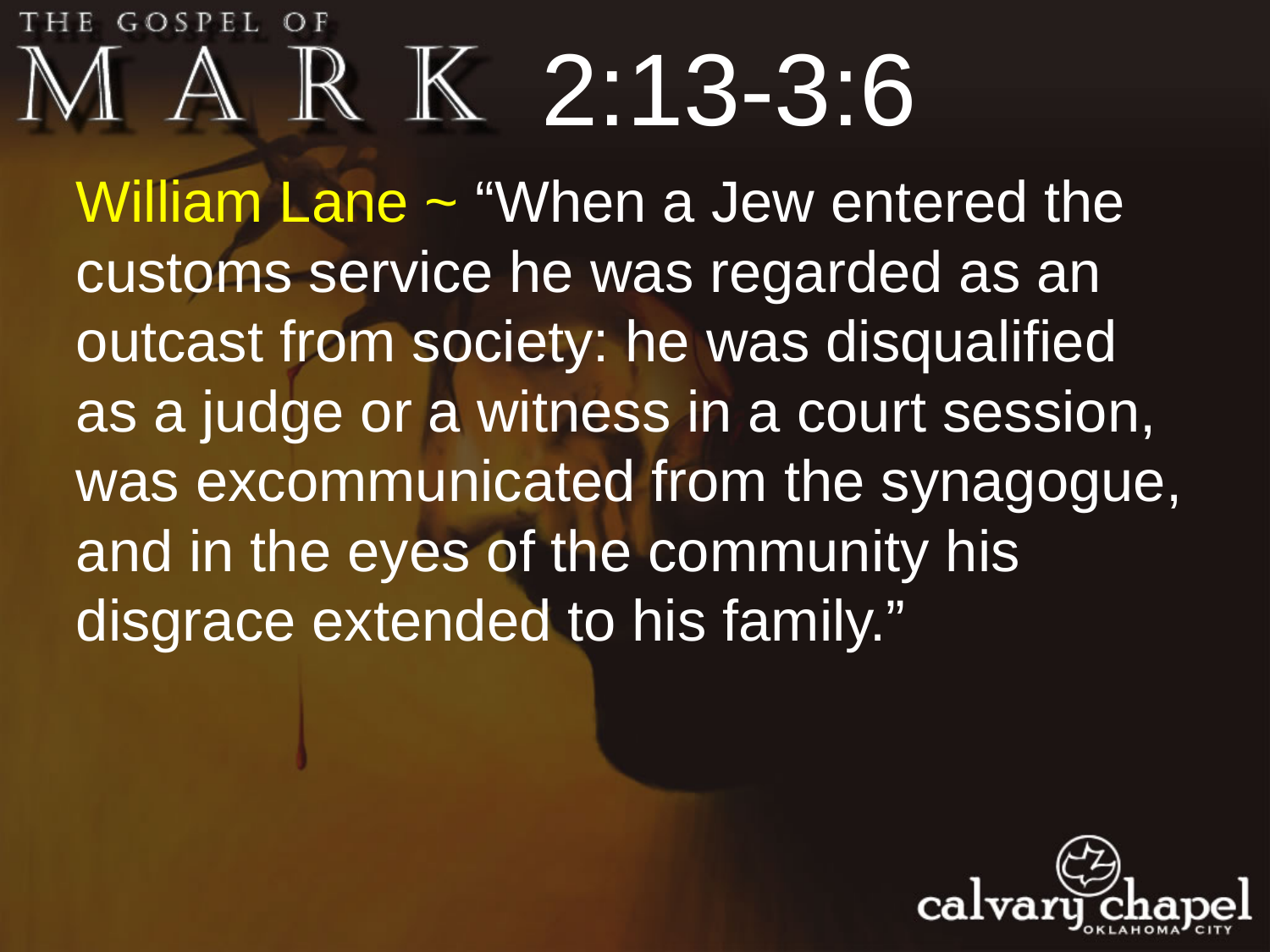

2:13-3:6
William Lane ~ “When a Jew entered the customs service he was regarded as an outcast from society: he was disqualified as a judge or a witness in a court session, was excommunicated from the synagogue, and in the eyes of the community his disgrace extended to his family.”